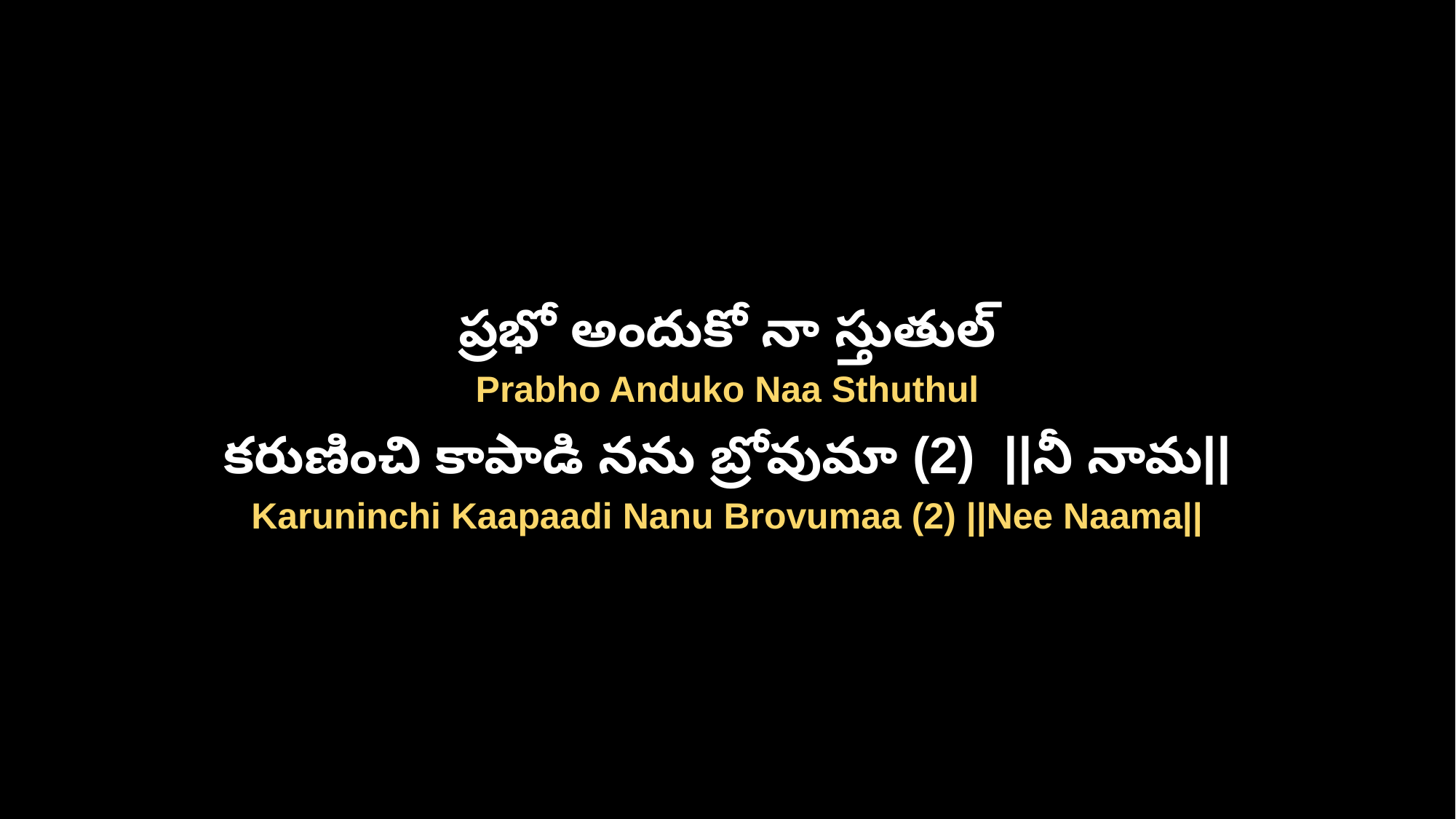

ప్రభో అందుకో నా స్తుతుల్
Prabho Anduko Naa Sthuthul
కరుణించి కాపాడి నను బ్రోవుమా (2)  ||నీ నామ||
Karuninchi Kaapaadi Nanu Brovumaa (2) ||Nee Naama||